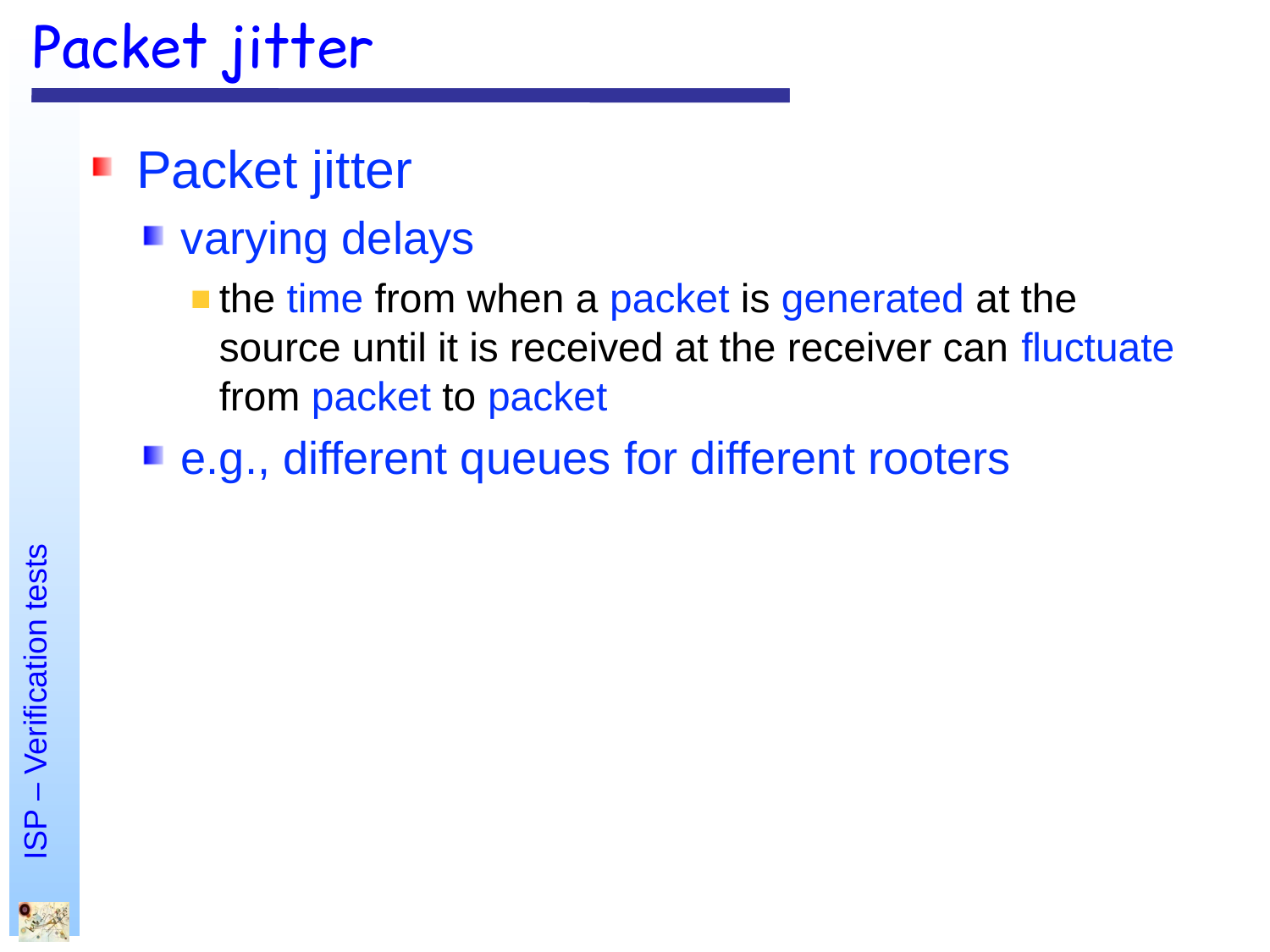

# Packet jitter

Packet jitter
varying delays
the time from when a packet is generated at the source until it is received at the receiver can fluctuate from packet to packet
e.g., different queues for different rooters